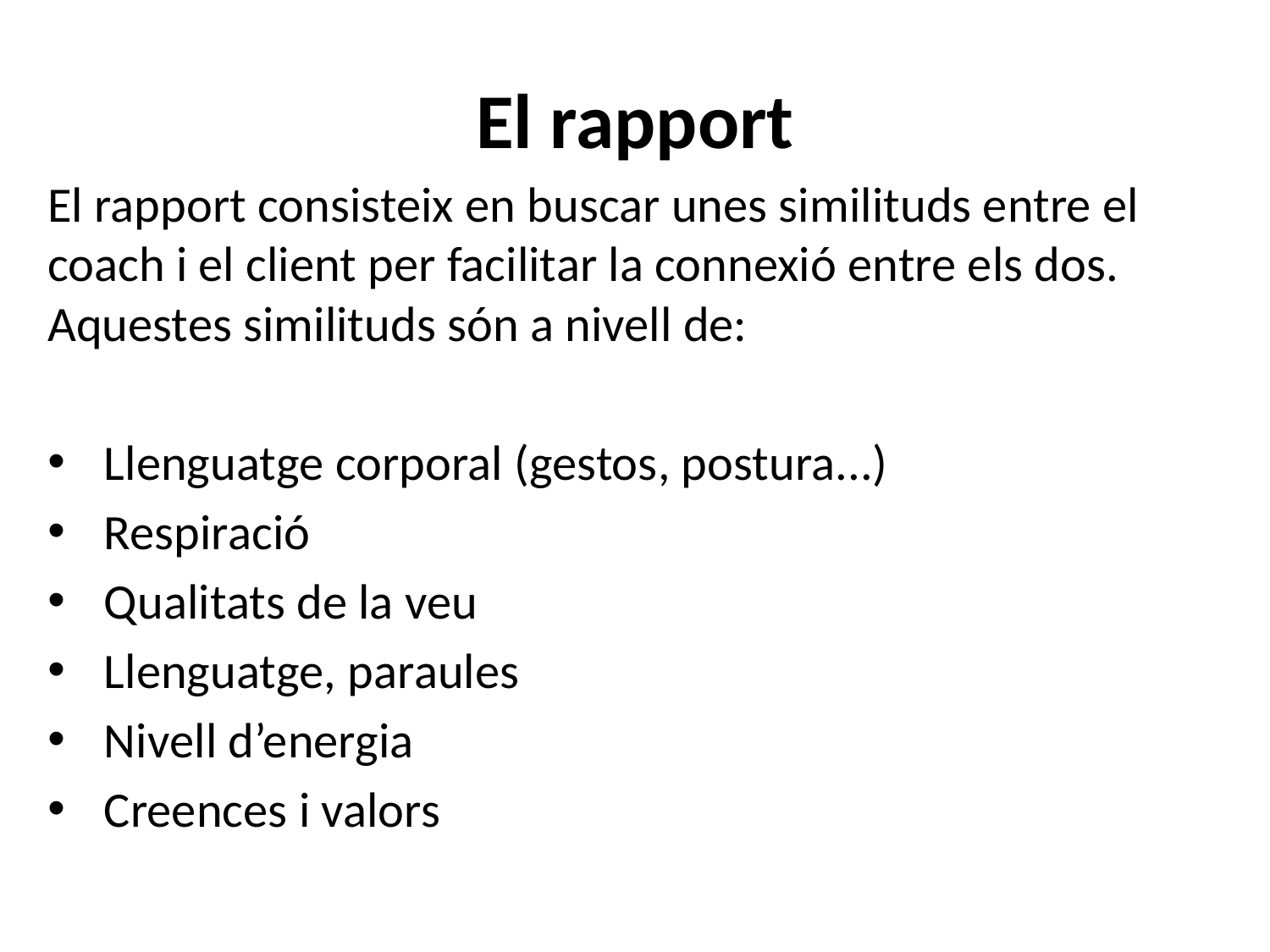

# El rapport
El rapport consisteix en buscar unes similituds entre el coach i el client per facilitar la connexió entre els dos. Aquestes similituds són a nivell de:

 Llenguatge corporal (gestos, postura...)
 Respiració
 Qualitats de la veu
 Llenguatge, paraules
 Nivell d’energia
 Creences i valors